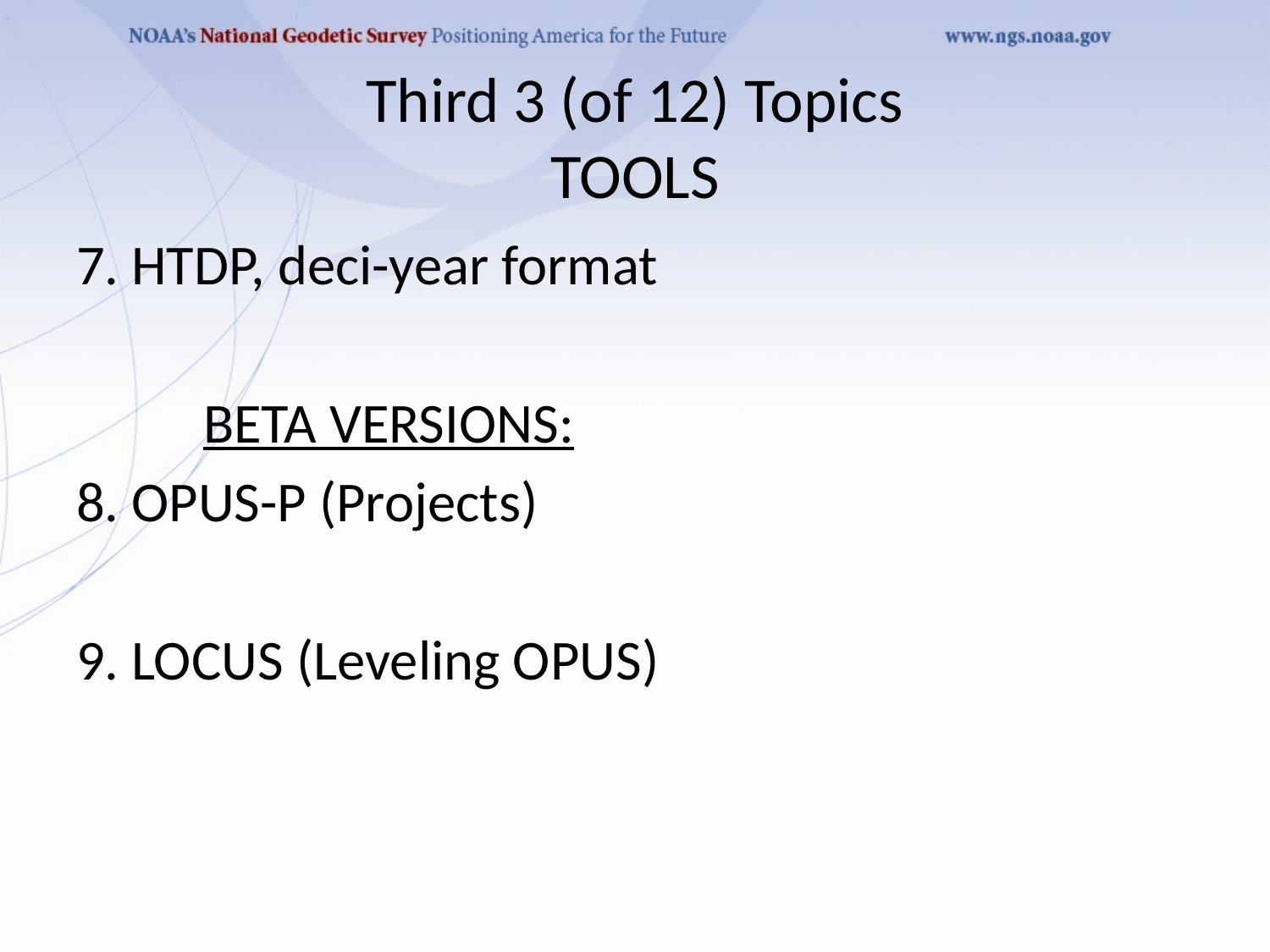

# Third 3 (of 12) Topics TOOLS
7. HTDP, deci-year format

	BETA VERSIONS:
8. OPUS-P (Projects)

9. LOCUS (Leveling OPUS)